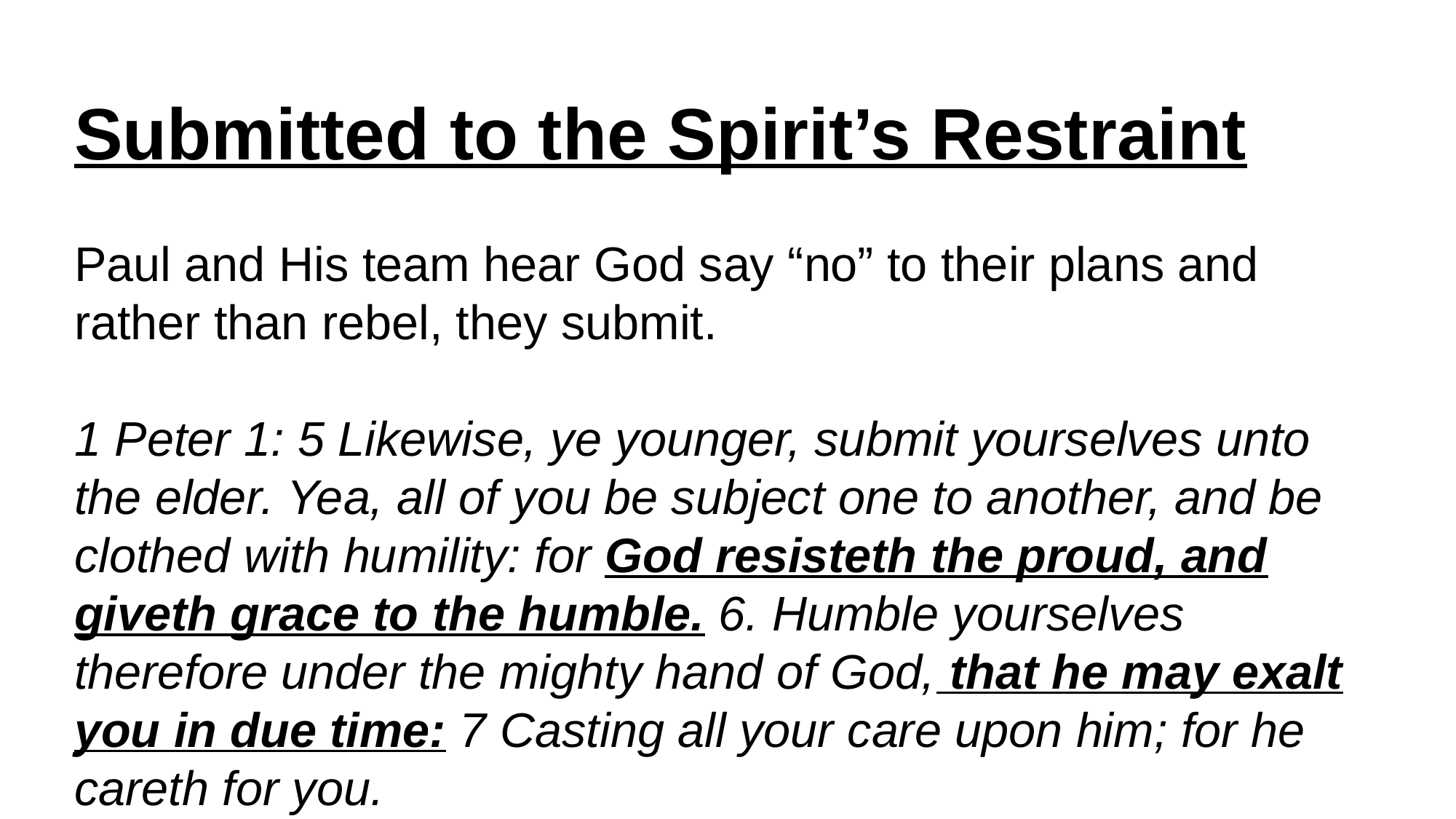

Submitted to the Spirit’s Restraint

Paul and His team hear God say “no” to their plans and rather than rebel, they submit.

1 Peter 1: 5 Likewise, ye younger, submit yourselves unto the elder. Yea, all of you be subject one to another, and be clothed with humility: for God resisteth the proud, and giveth grace to the humble. 6. Humble yourselves therefore under the mighty hand of God, that he may exalt you in due time: 7 Casting all your care upon him; for he careth for you.